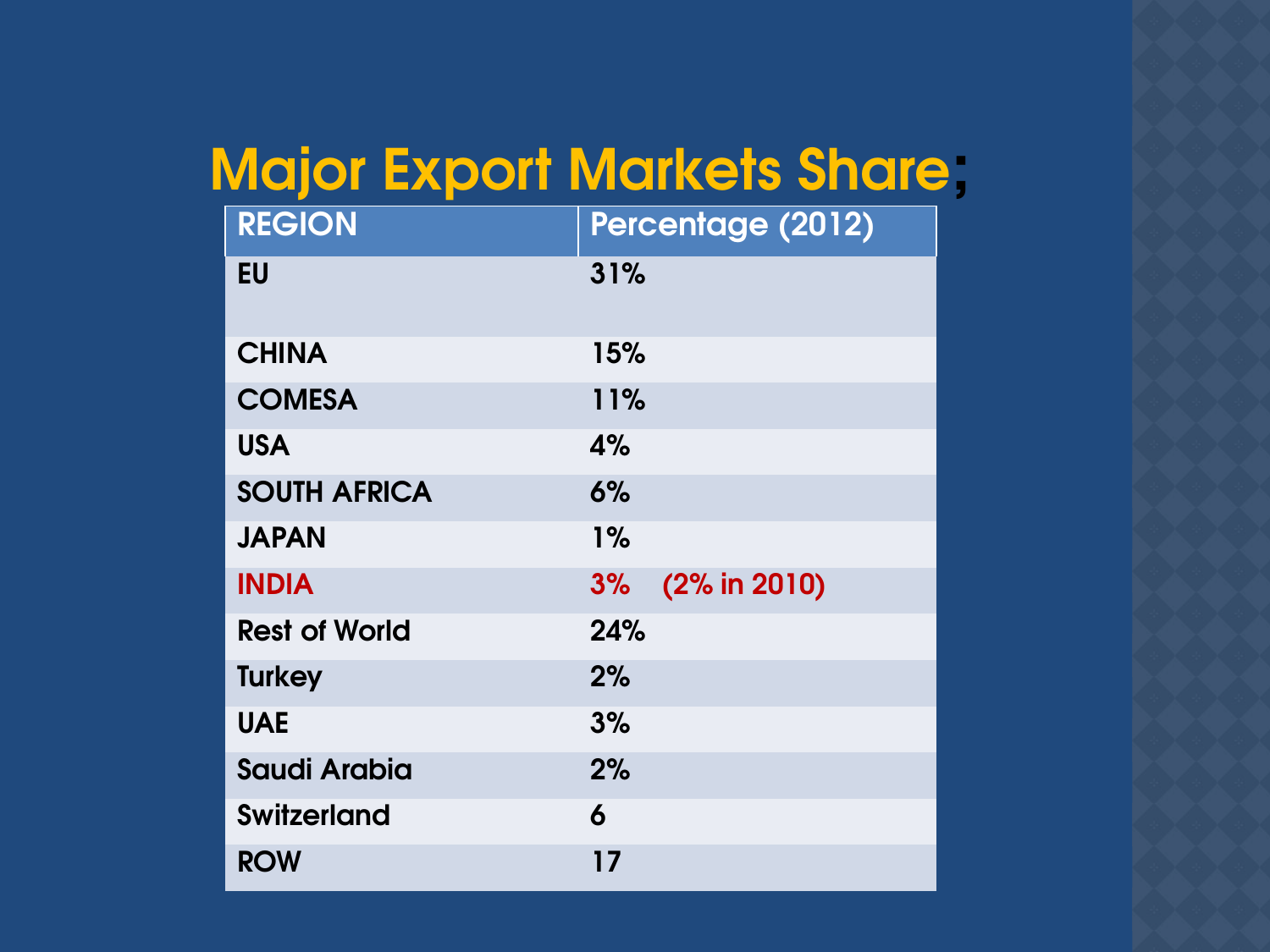

# Major Export Markets Share;
| REGION | Percentage (2012) |
| --- | --- |
| EU | 31% |
| CHINA | 15% |
| COMESA | 11% |
| USA | 4% |
| SOUTH AFRICA | 6% |
| JAPAN | 1% |
| INDIA | 3% (2% in 2010) |
| Rest of World | 24% |
| Turkey | 2% |
| UAE | 3% |
| Saudi Arabia | 2% |
| Switzerland | 6 |
| ROW | 17 |